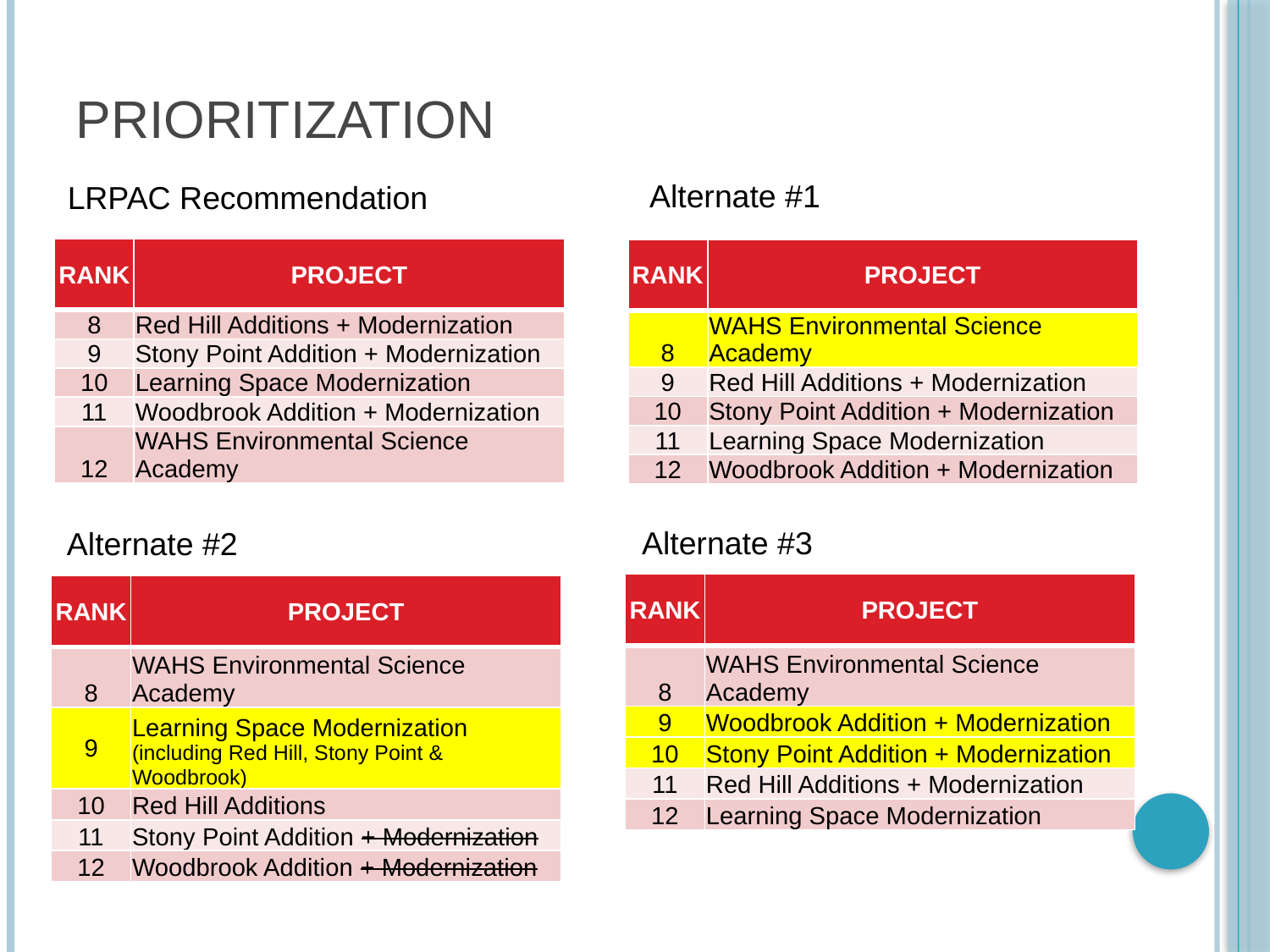

# Prioritization
Alternate #1
LRPAC Recommendation
| RANK | PROJECT |
| --- | --- |
| 8 | Red Hill Additions + Modernization |
| 9 | Stony Point Addition + Modernization |
| 10 | Learning Space Modernization |
| 11 | Woodbrook Addition + Modernization |
| 12 | WAHS Environmental Science Academy |
| RANK | PROJECT |
| --- | --- |
| 8 | WAHS Environmental Science Academy |
| 9 | Red Hill Additions + Modernization |
| 10 | Stony Point Addition + Modernization |
| 11 | Learning Space Modernization |
| 12 | Woodbrook Addition + Modernization |
Alternate #3
Alternate #2
| RANK | PROJECT |
| --- | --- |
| 8 | WAHS Environmental Science Academy |
| 9 | Woodbrook Addition + Modernization |
| 10 | Stony Point Addition + Modernization |
| 11 | Red Hill Additions + Modernization |
| 12 | Learning Space Modernization |
| RANK | PROJECT |
| --- | --- |
| 8 | WAHS Environmental Science Academy |
| 9 | Learning Space Modernization (including Red Hill, Stony Point & Woodbrook) |
| 10 | Red Hill Additions |
| 11 | Stony Point Addition + Modernization |
| 12 | Woodbrook Addition + Modernization |